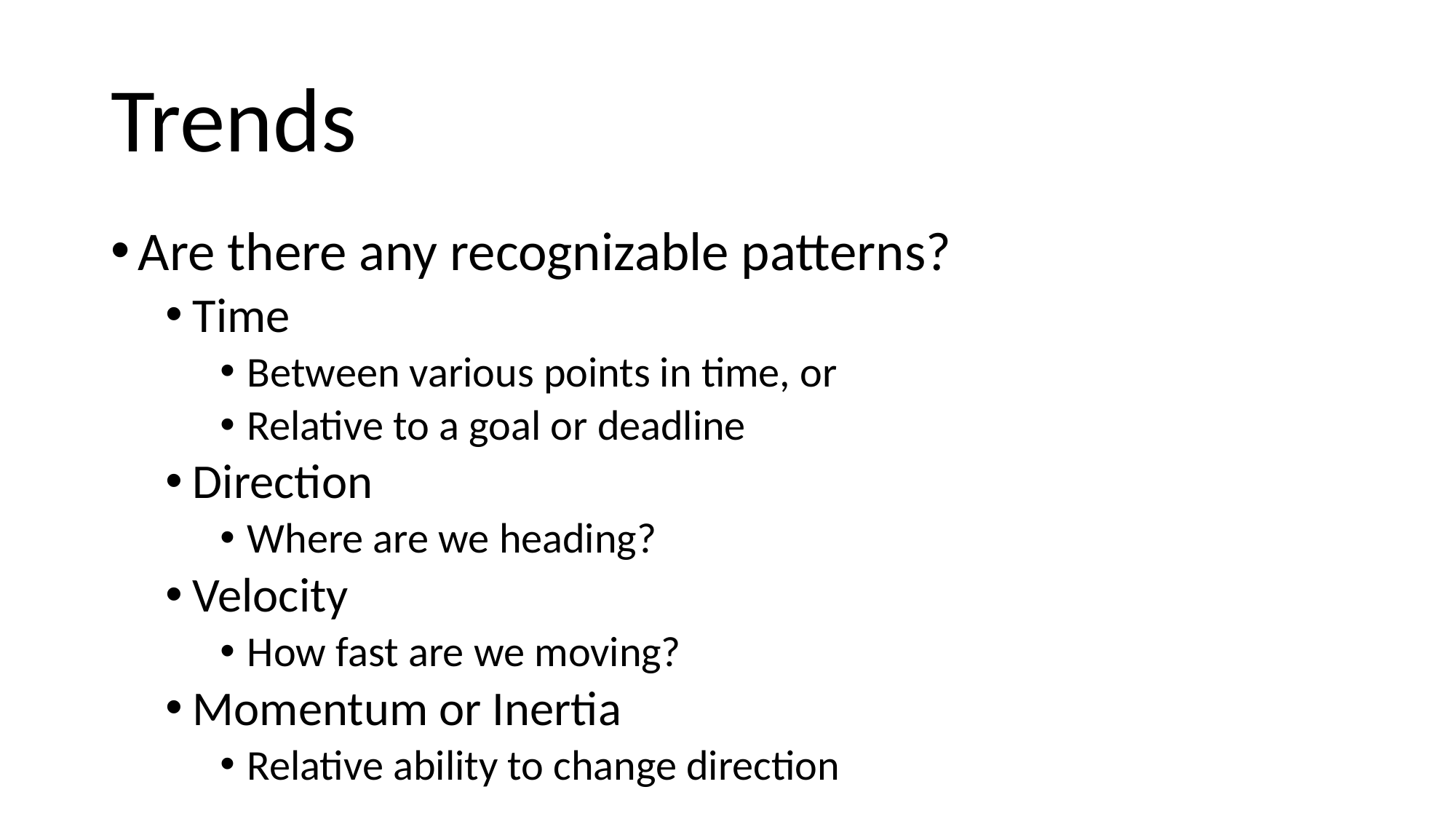

# Trends
Are there any recognizable patterns?
Time
Between various points in time, or
Relative to a goal or deadline
Direction
Where are we heading?
Velocity
How fast are we moving?
Momentum or Inertia
Relative ability to change direction